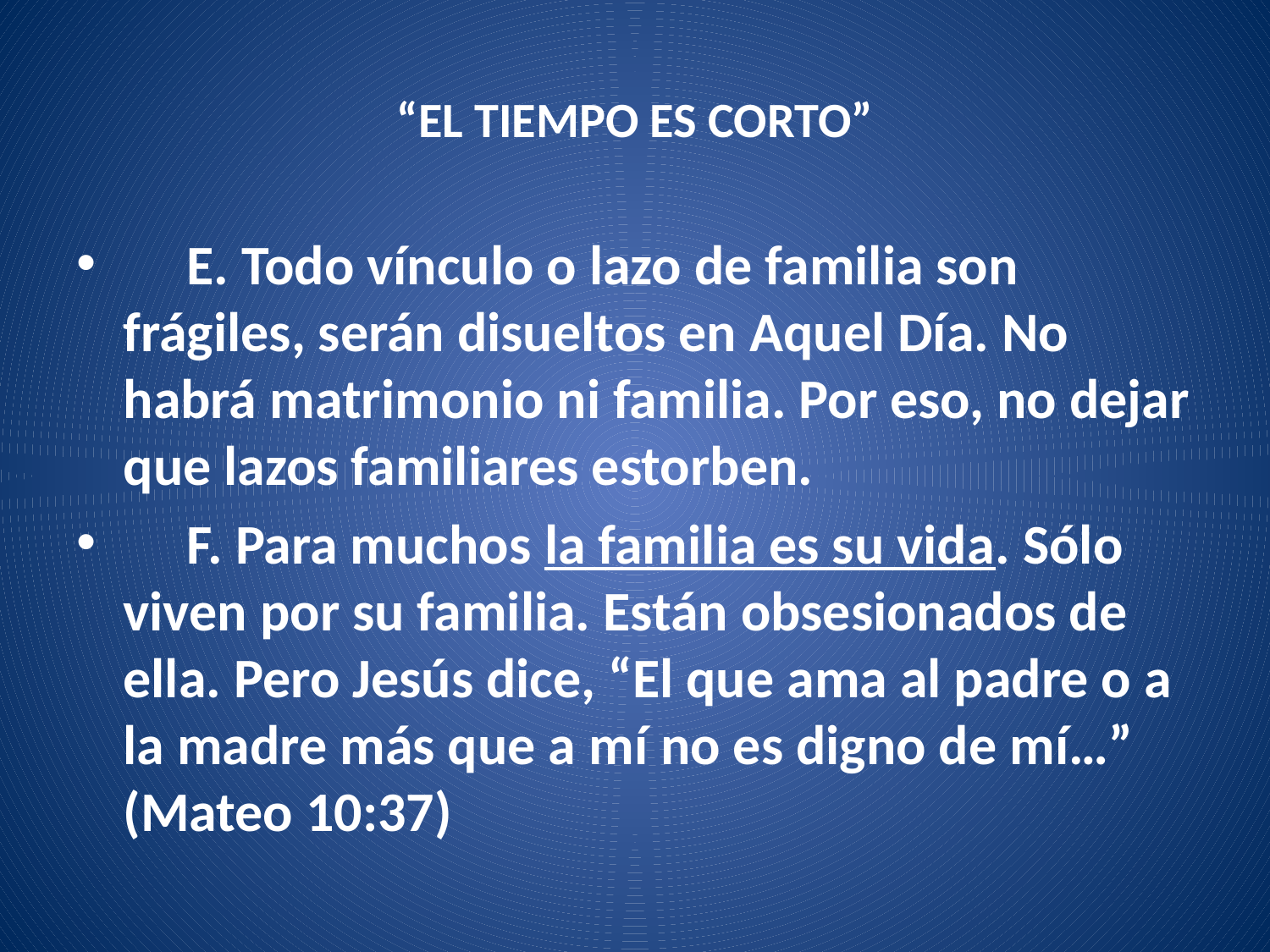

# “EL TIEMPO ES CORTO”
     E. Todo vínculo o lazo de familia son frágiles, serán disueltos en Aquel Día. No habrá matrimonio ni familia. Por eso, no dejar que lazos familiares estorben.
     F. Para muchos la familia es su vida. Sólo viven por su familia. Están obsesionados de ella. Pero Jesús dice, “El que ama al padre o a la madre más que a mí no es digno de mí…” (Mateo 10:37)